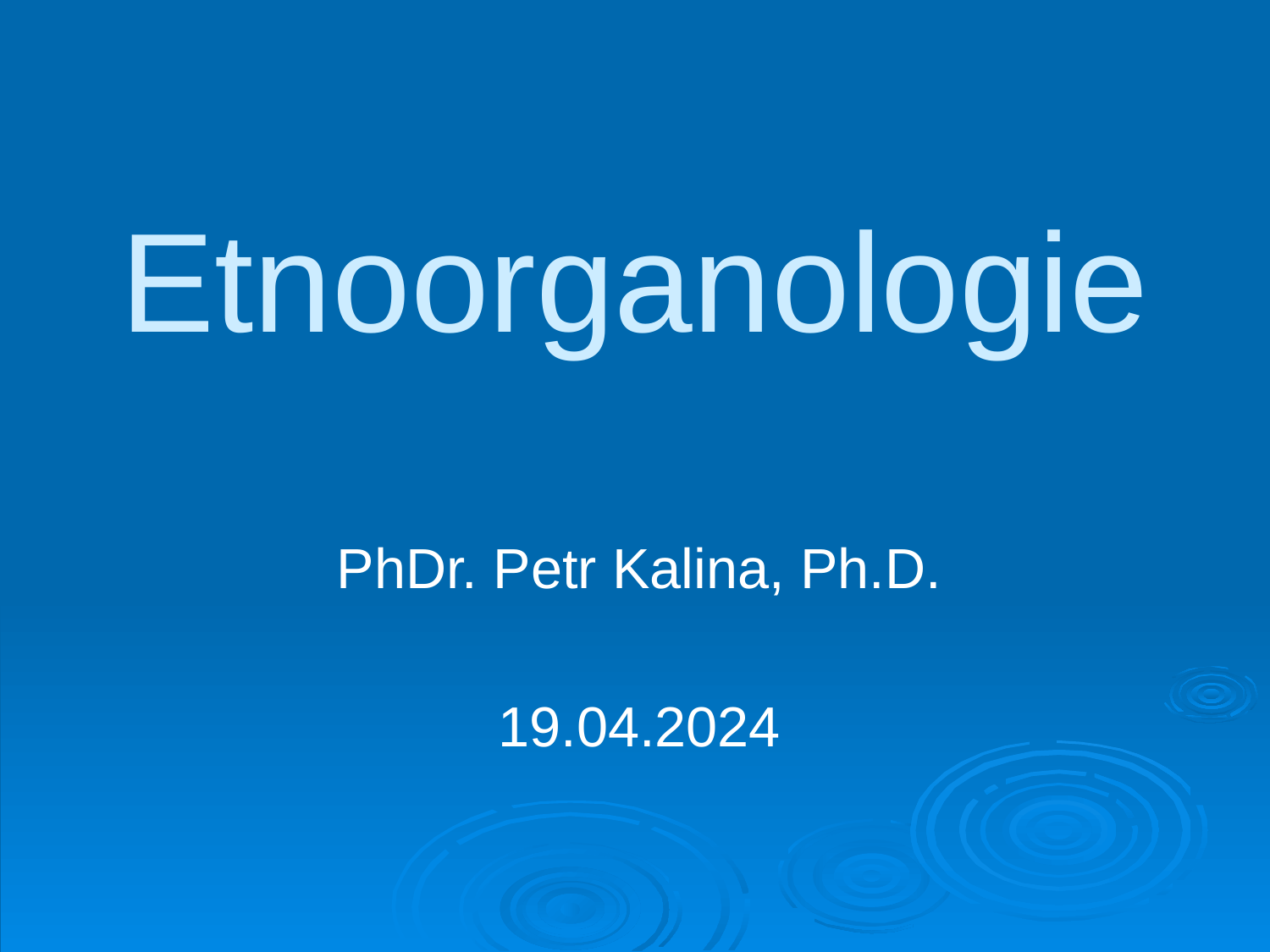

# Etnoorganologie
PhDr. Petr Kalina, Ph.D.

19.04.2024